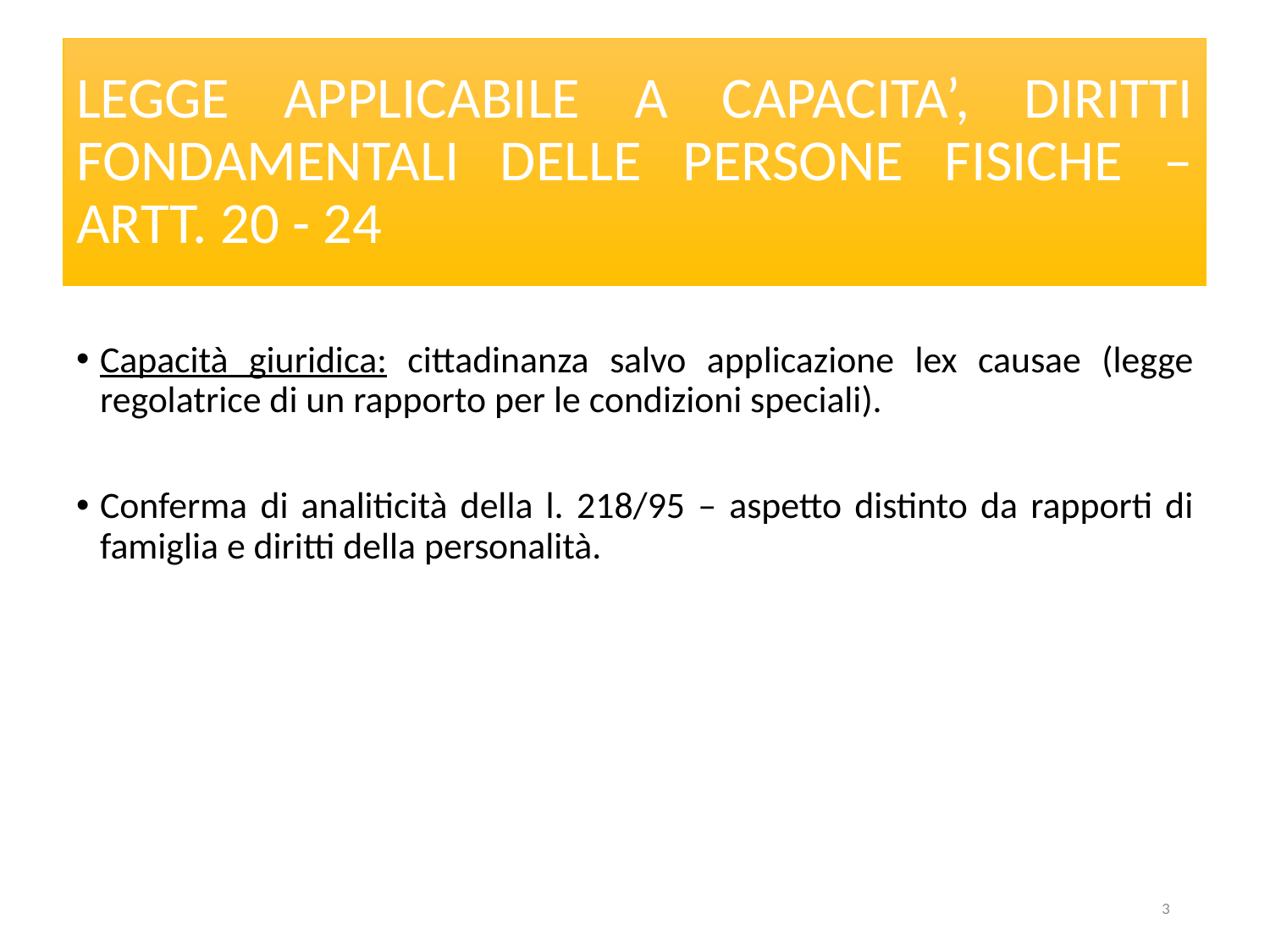

# LEGGE APPLICABILE A CAPACITA’, DIRITTI FONDAMENTALI DELLE PERSONE FISICHE – ARTT. 20 - 24
Capacità giuridica: cittadinanza salvo applicazione lex causae (legge regolatrice di un rapporto per le condizioni speciali).

Conferma di analiticità della l. 218/95 – aspetto distinto da rapporti di famiglia e diritti della personalità.
3